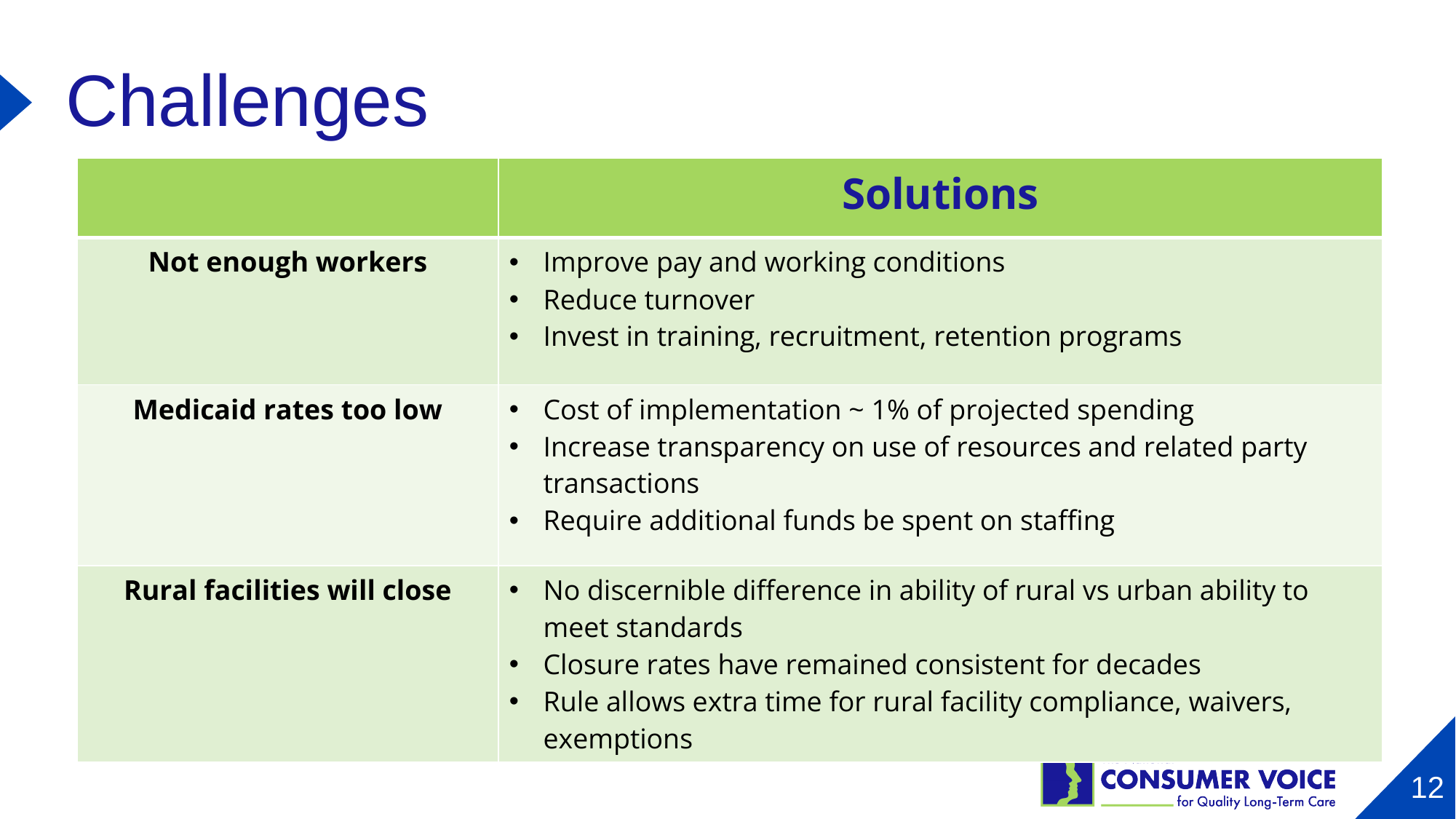

# Challenges
|  | Solutions |
| --- | --- |
| Not enough workers | Improve pay and working conditions Reduce turnover Invest in training, recruitment, retention programs |
| Medicaid rates too low | Cost of implementation ~ 1% of projected spending Increase transparency on use of resources and related party transactions Require additional funds be spent on staffing |
| Rural facilities will close | No discernible difference in ability of rural vs urban ability to meet standards Closure rates have remained consistent for decades Rule allows extra time for rural facility compliance, waivers, exemptions |
12